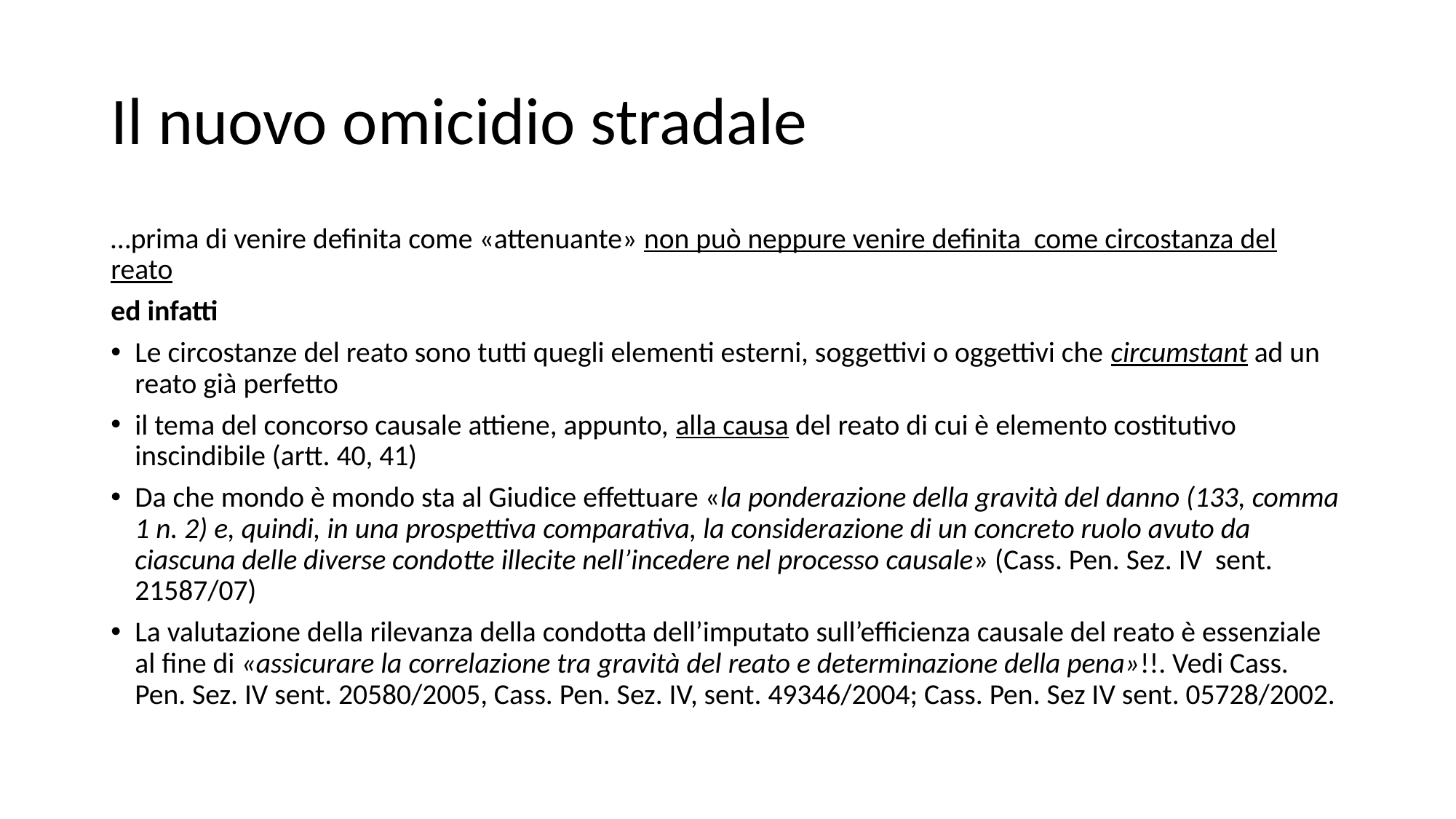

# Il nuovo omicidio stradale
…prima di venire definita come «attenuante» non può neppure venire definita  come circostanza del reato
ed infatti
Le circostanze del reato sono tutti quegli elementi esterni, soggettivi o oggettivi che circumstant ad un reato già perfetto
il tema del concorso causale attiene, appunto, alla causa del reato di cui è elemento costitutivo inscindibile (artt. 40, 41)
Da che mondo è mondo sta al Giudice effettuare «la ponderazione della gravità del danno (133, comma 1 n. 2) e, quindi, in una prospettiva comparativa, la considerazione di un concreto ruolo avuto da ciascuna delle diverse condotte illecite nell’incedere nel processo causale» (Cass. Pen. Sez. IV  sent. 21587/07)
La valutazione della rilevanza della condotta dell’imputato sull’efficienza causale del reato è essenziale al fine di «assicurare la correlazione tra gravità del reato e determinazione della pena»!!. Vedi Cass. Pen. Sez. IV sent. 20580/2005, Cass. Pen. Sez. IV, sent. 49346/2004; Cass. Pen. Sez IV sent. 05728/2002.